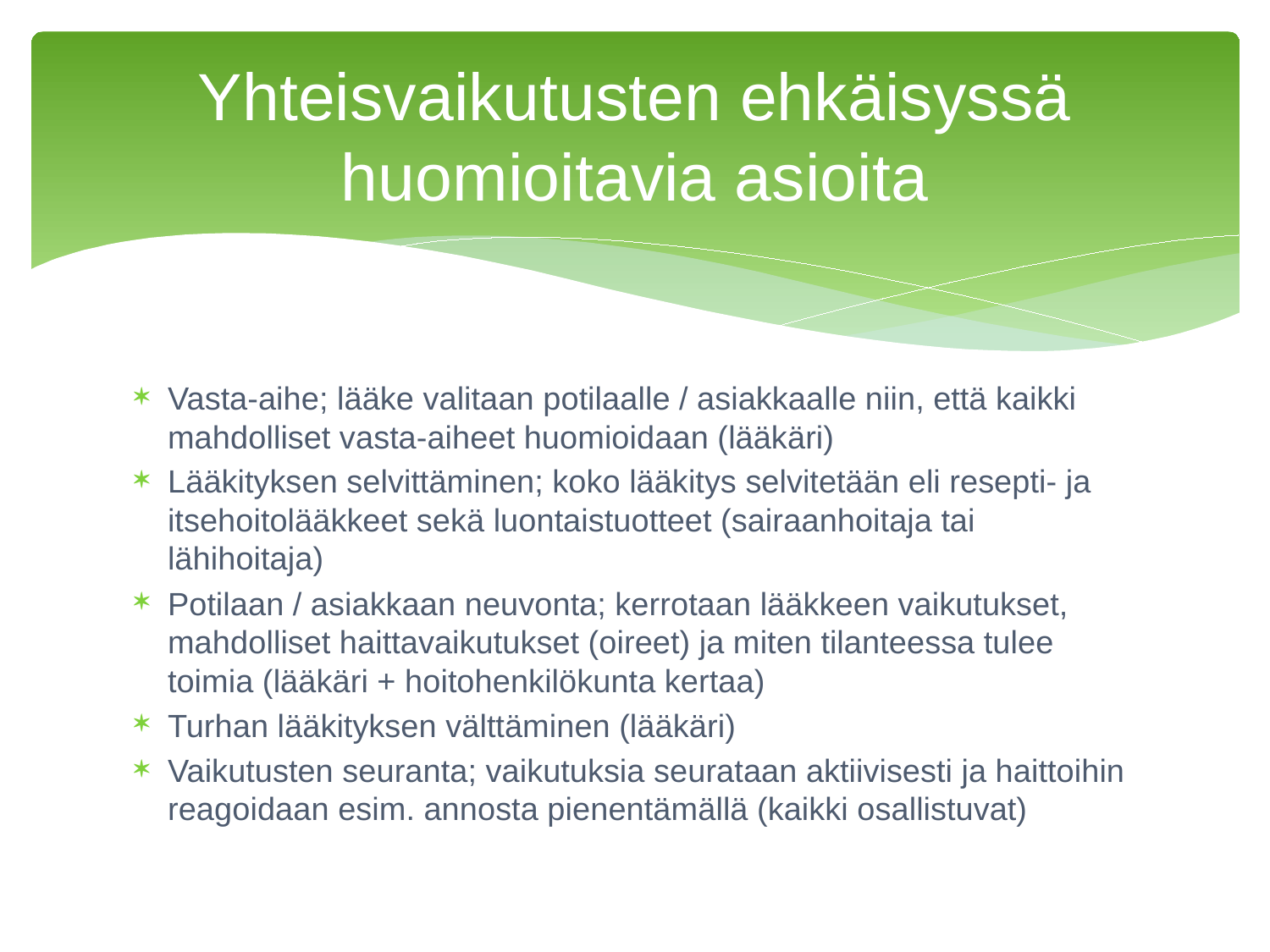

# Yhteisvaikutusten ehkäisyssä huomioitavia asioita
Vasta-aihe; lääke valitaan potilaalle / asiakkaalle niin, että kaikki mahdolliset vasta-aiheet huomioidaan (lääkäri)
Lääkityksen selvittäminen; koko lääkitys selvitetään eli resepti- ja itsehoitolääkkeet sekä luontaistuotteet (sairaanhoitaja tai lähihoitaja)
Potilaan / asiakkaan neuvonta; kerrotaan lääkkeen vaikutukset, mahdolliset haittavaikutukset (oireet) ja miten tilanteessa tulee toimia (lääkäri + hoitohenkilökunta kertaa)
Turhan lääkityksen välttäminen (lääkäri)
Vaikutusten seuranta; vaikutuksia seurataan aktiivisesti ja haittoihin reagoidaan esim. annosta pienentämällä (kaikki osallistuvat)